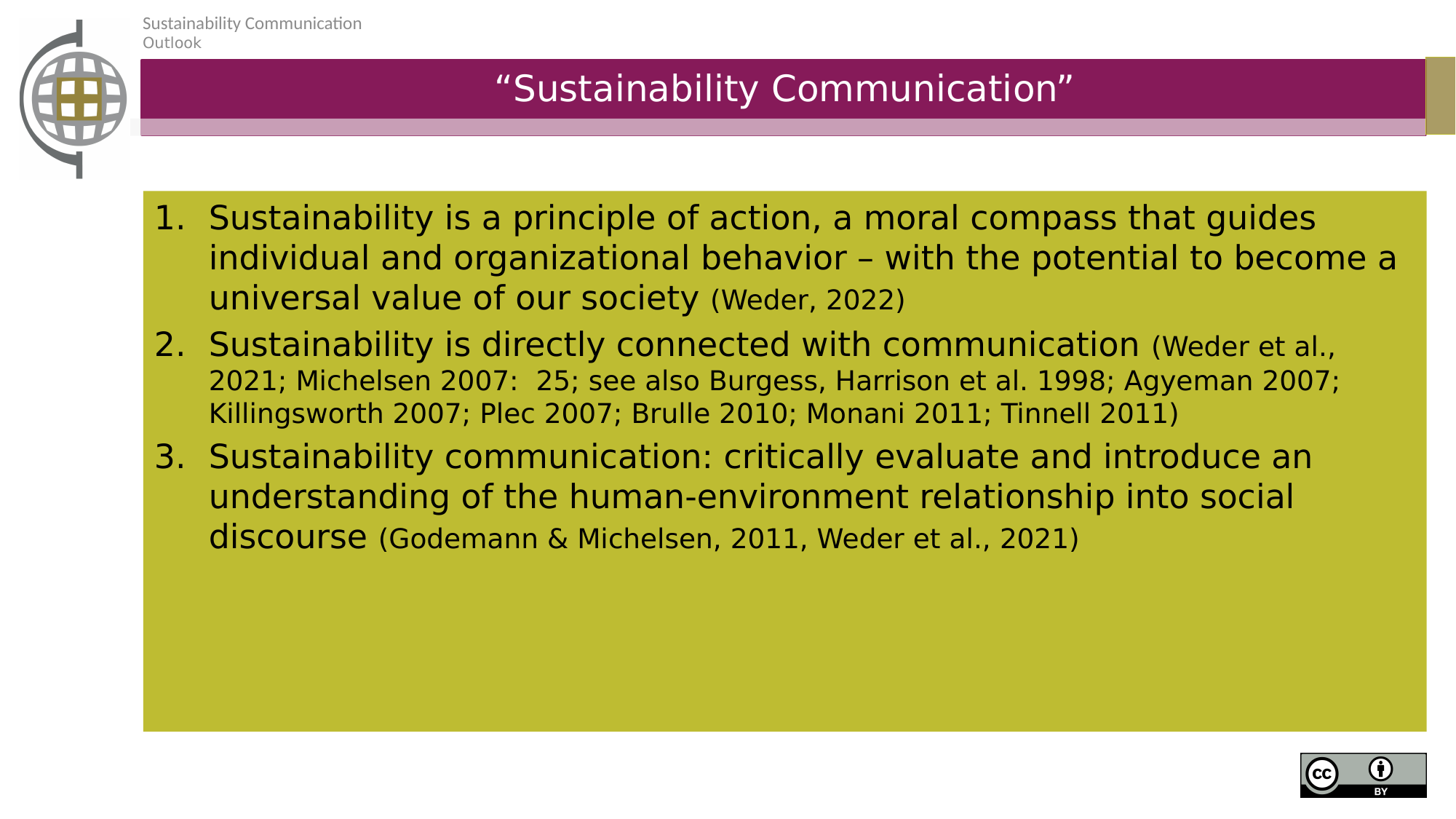

# “Sustainability Communication”
Sustainability is a principle of action, a moral compass that guides individual and organizational behavior – with the potential to become a universal value of our society (Weder, 2022)
Sustainability is directly connected with communication (Weder et al., 2021; Michelsen 2007:  25; see also Burgess, Harrison et al. 1998; Agyeman 2007; Killingsworth 2007; Plec 2007; Brulle 2010; Monani 2011; Tinnell 2011)
Sustainability communication: critically evaluate and introduce an understanding of the human-environment relationship into social discourse (Godemann & Michelsen, 2011, Weder et al., 2021)